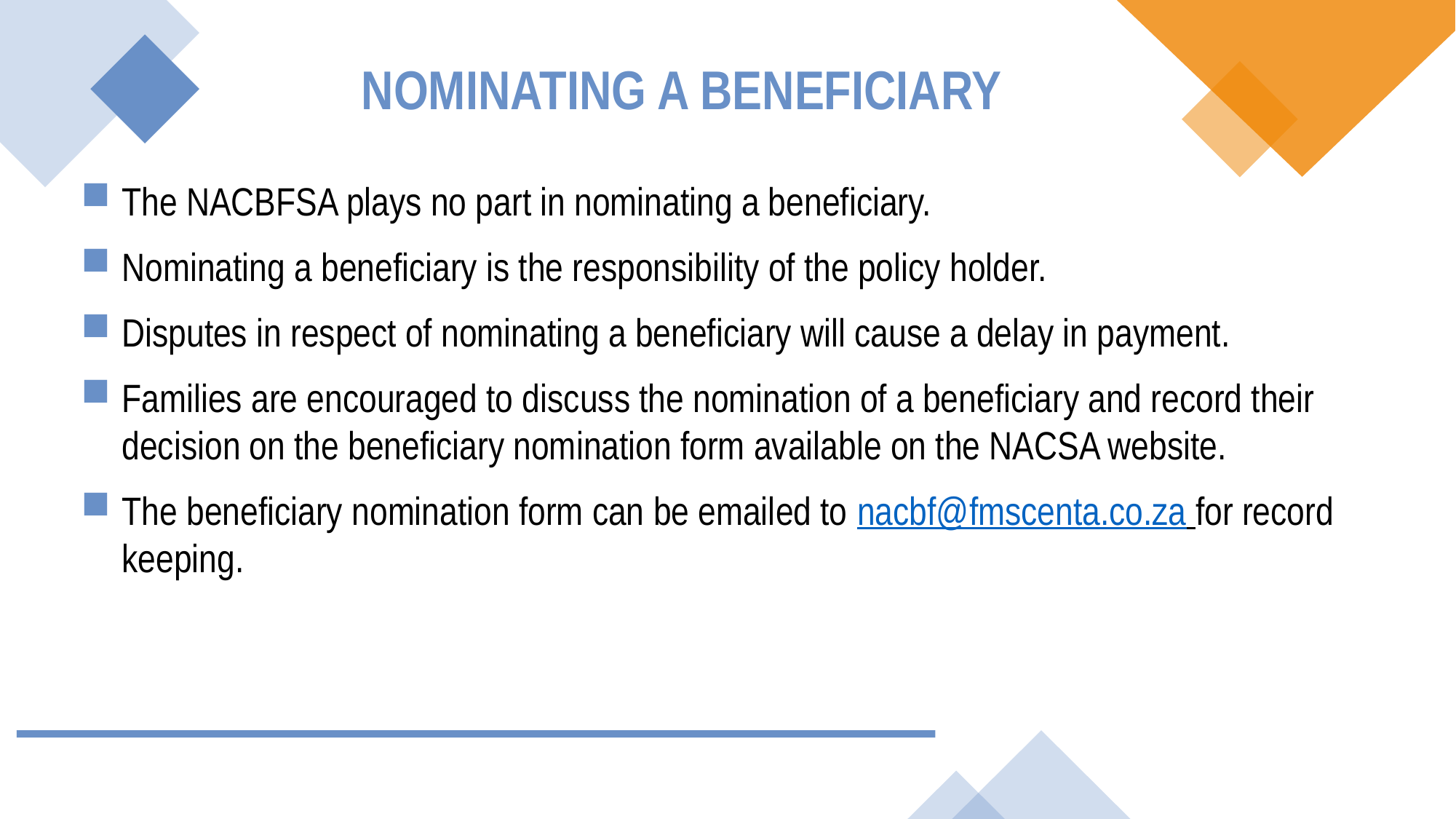

NOMINATING A BENEFICIARY

The NACBFSA plays no part in nominating a beneficiary.
Nominating a beneficiary is the responsibility of the policy holder.
Disputes in respect of nominating a beneficiary will cause a delay in payment.
Families are encouraged to discuss the nomination of a beneficiary and record their decision on the beneficiary nomination form available on the NACSA website.
The beneficiary nomination form can be emailed to nacbf@fmscenta.co.za for record keeping.